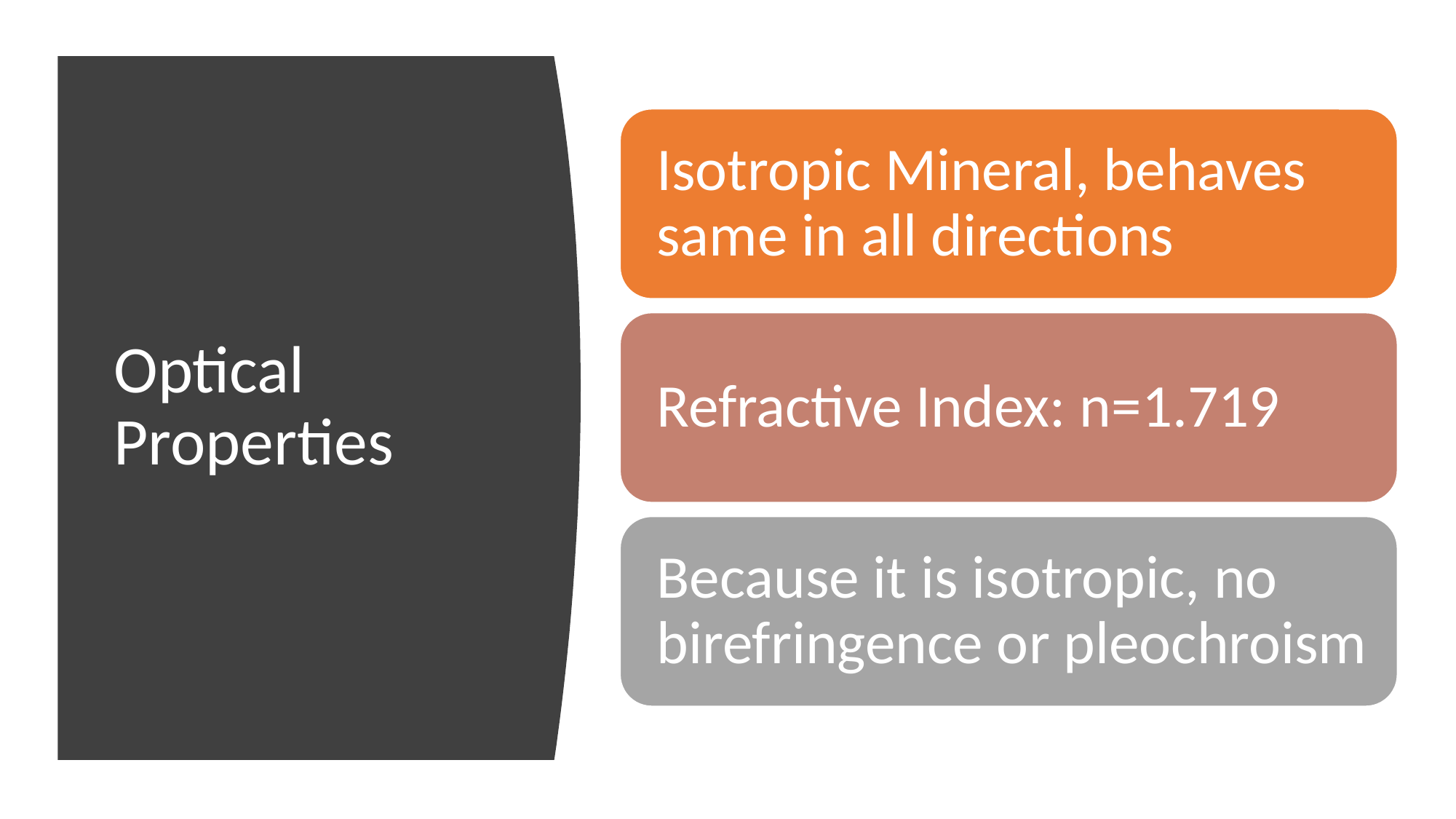

Isotropic Mineral, behaves same in all directions
Refractive Index: n=1.719
Because it is isotropic, no birefringence or pleochroism

# Optical Properties